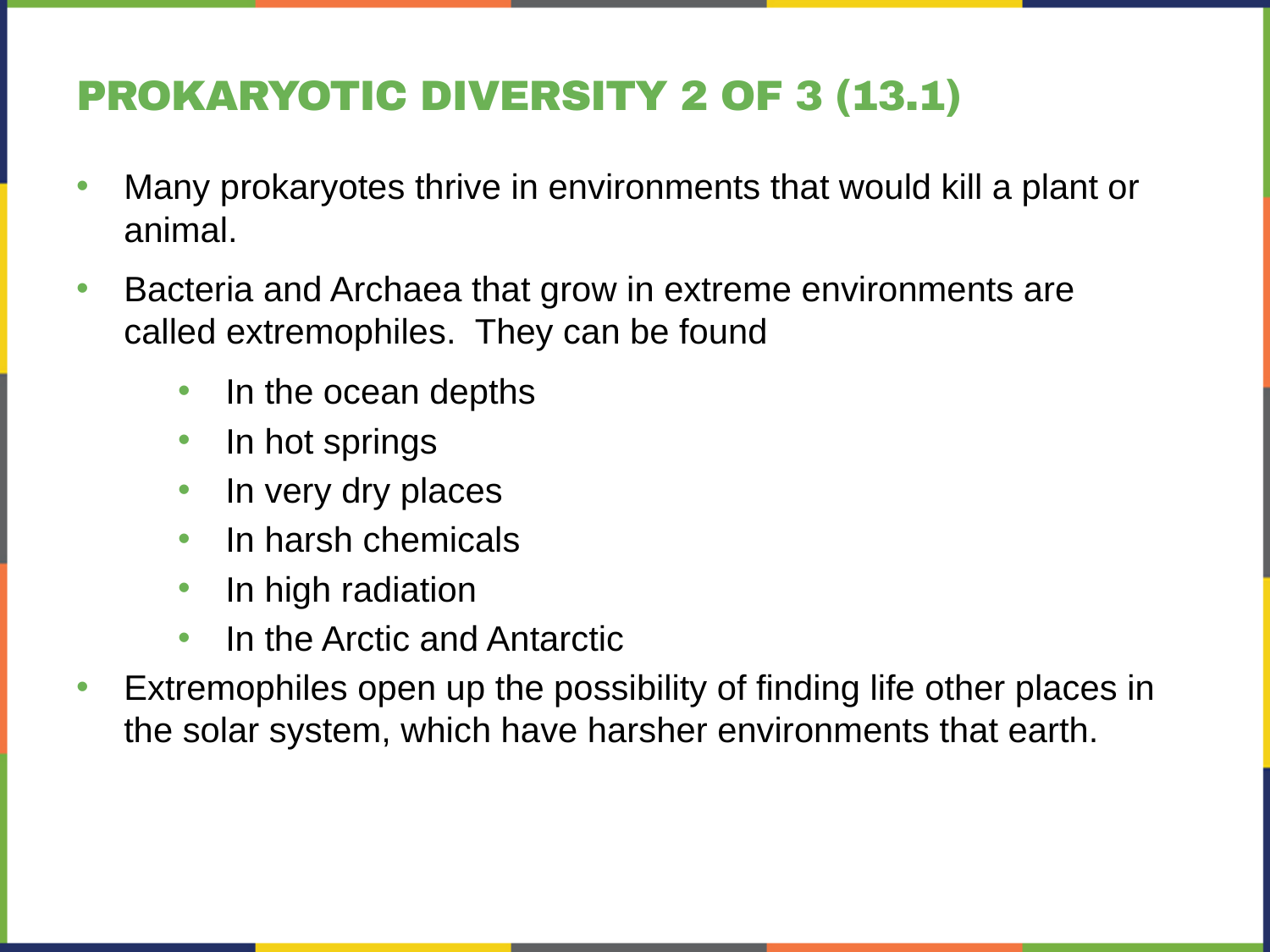

# Prokaryotic diversity 2 of 3 (13.1)
Many prokaryotes thrive in environments that would kill a plant or animal.
Bacteria and Archaea that grow in extreme environments are called extremophiles.  They can be found
In the ocean depths
In hot springs
In very dry places
In harsh chemicals
In high radiation
In the Arctic and Antarctic
Extremophiles open up the possibility of finding life other places in the solar system, which have harsher environments that earth.